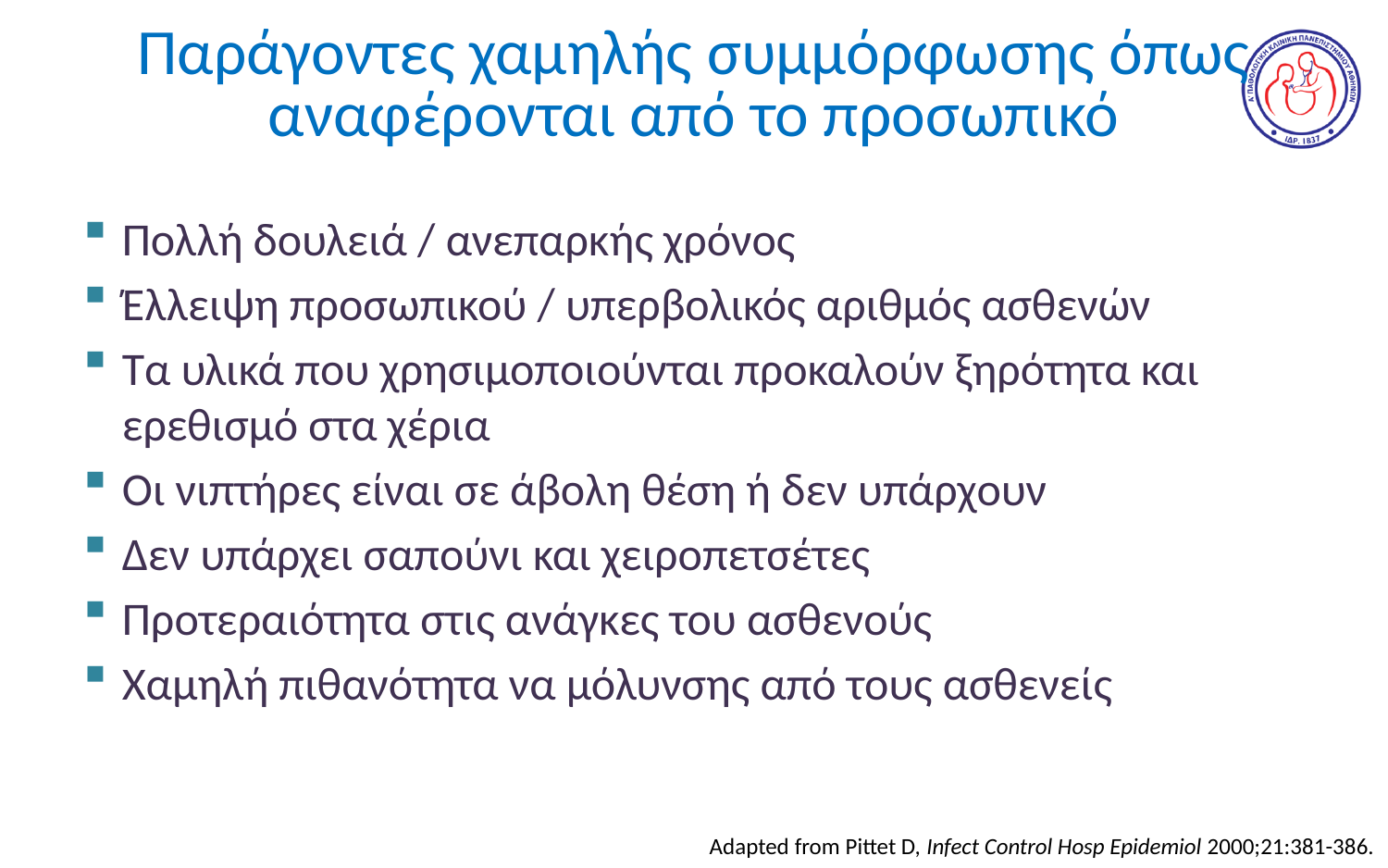

# Παράγοντες χαμηλής συμμόρφωσης όπως αναφέρονται από το προσωπικό
Πολλή δουλειά / ανεπαρκής χρόνος
Έλλειψη προσωπικού / υπερβολικός αριθμός ασθενών
Τα υλικά που χρησιμοποιούνται προκαλούν ξηρότητα και ερεθισμό στα χέρια
Οι νιπτήρες είναι σε άβολη θέση ή δεν υπάρχουν
Δεν υπάρχει σαπούνι και χειροπετσέτες
Προτεραιότητα στις ανάγκες του ασθενούς
Χαμηλή πιθανότητα να μόλυνσης από τους ασθενείς

Adapted from Pittet D, Infect Control Hosp Epidemiol 2000;21:381-386.